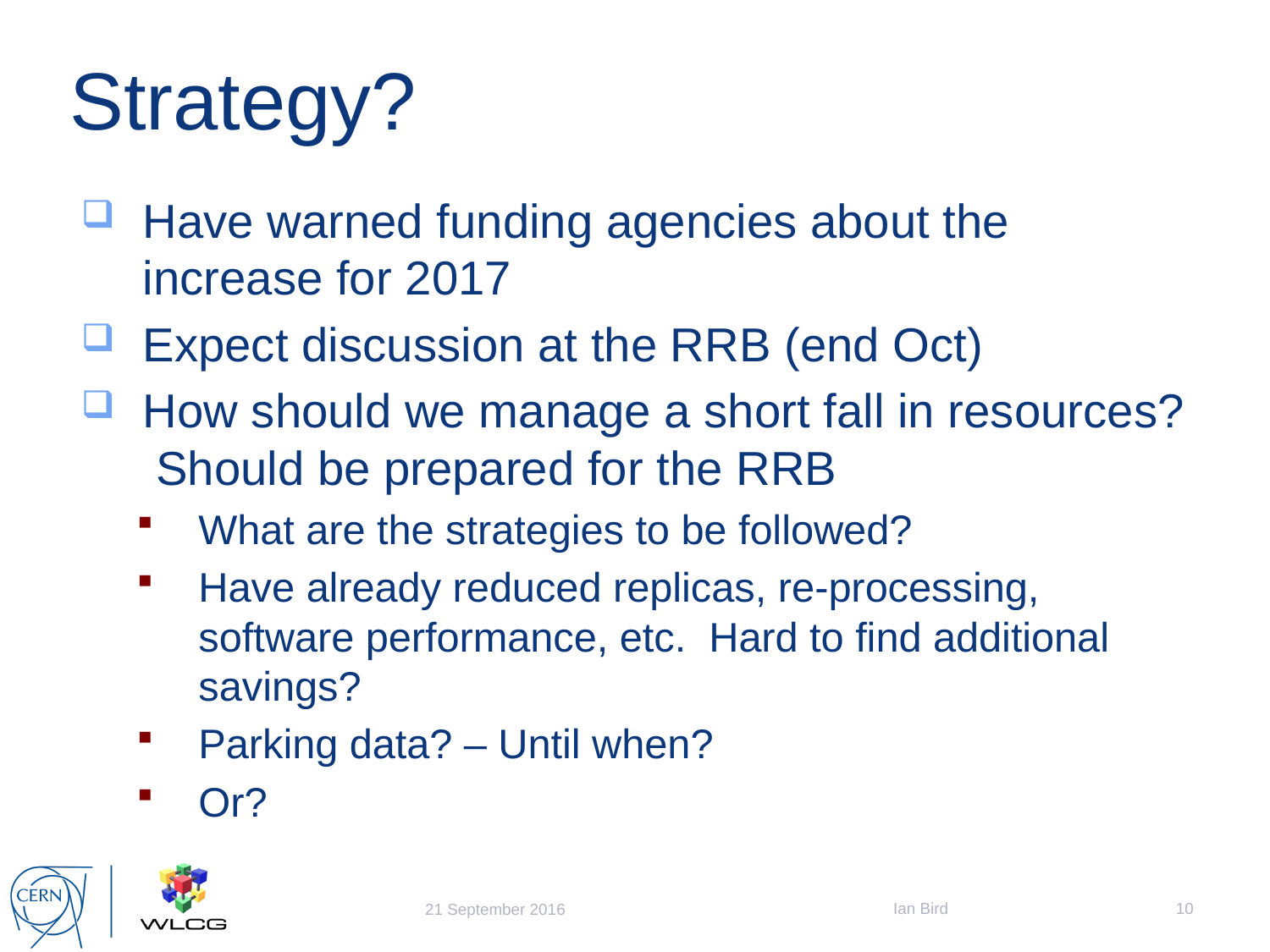

# Strategy?
Have warned funding agencies about the increase for 2017
Expect discussion at the RRB (end Oct)
How should we manage a short fall in resources?  Should be prepared for the RRB
What are the strategies to be followed?
Have already reduced replicas, re-processing, software performance, etc.  Hard to find additional savings?
Parking data? – Until when?
Or?

Ian Bird
10
21 September 2016